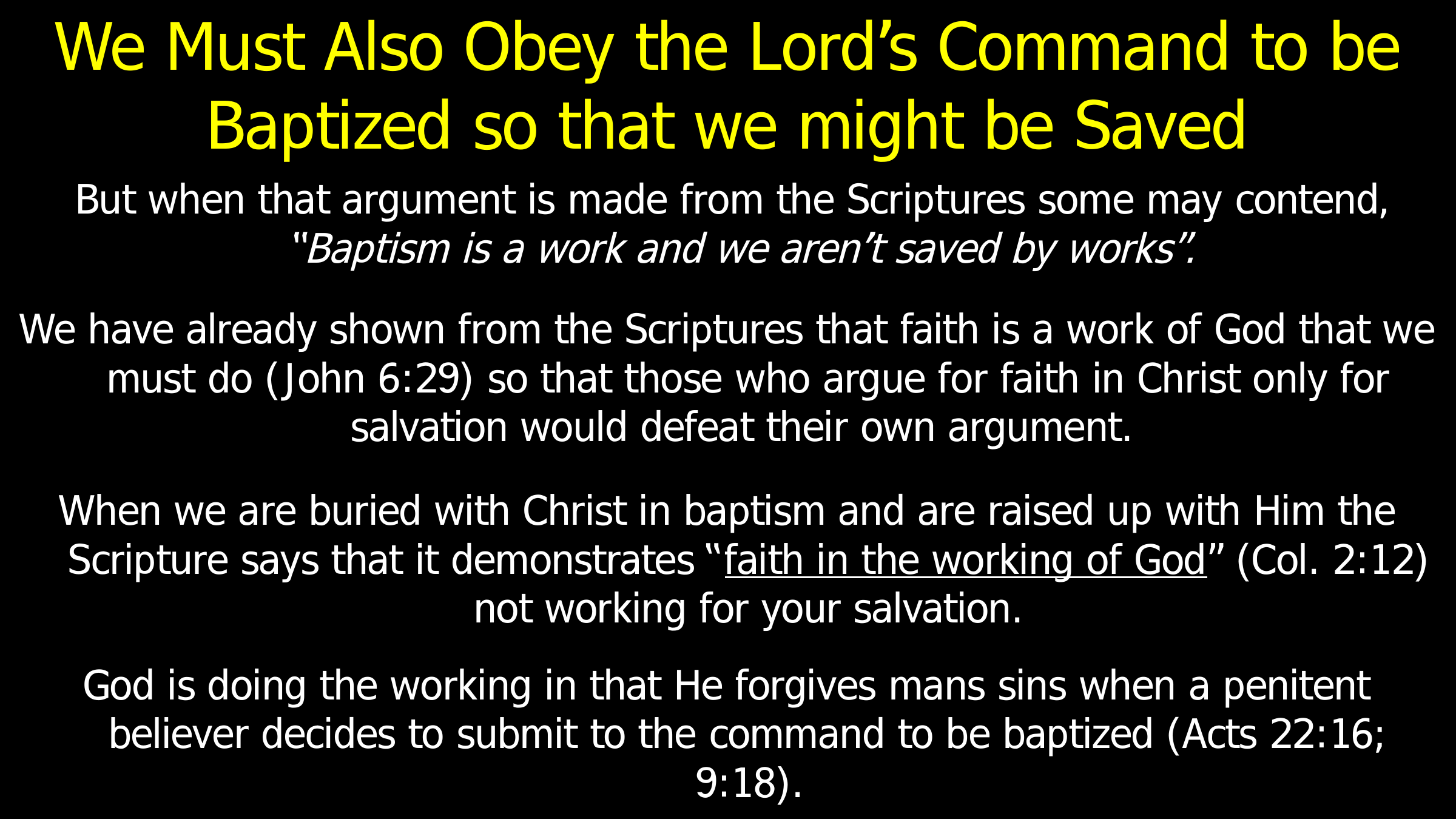

# We Must Also Obey the Lord’s Command to be Baptized so that we might be Saved
 But when that argument is made from the Scriptures some may contend, “Baptism is a work and we aren’t saved by works”.

We have already shown from the Scriptures that faith is a work of God that we must do (John 6:29) so that those who argue for faith in Christ only for salvation would defeat their own argument.

When we are buried with Christ in baptism and are raised up with Him the Scripture says that it demonstrates “faith in the working of God” (Col. 2:12) not working for your salvation.

God is doing the working in that He forgives mans sins when a penitent believer decides to submit to the command to be baptized (Acts 22:16; 9:18).